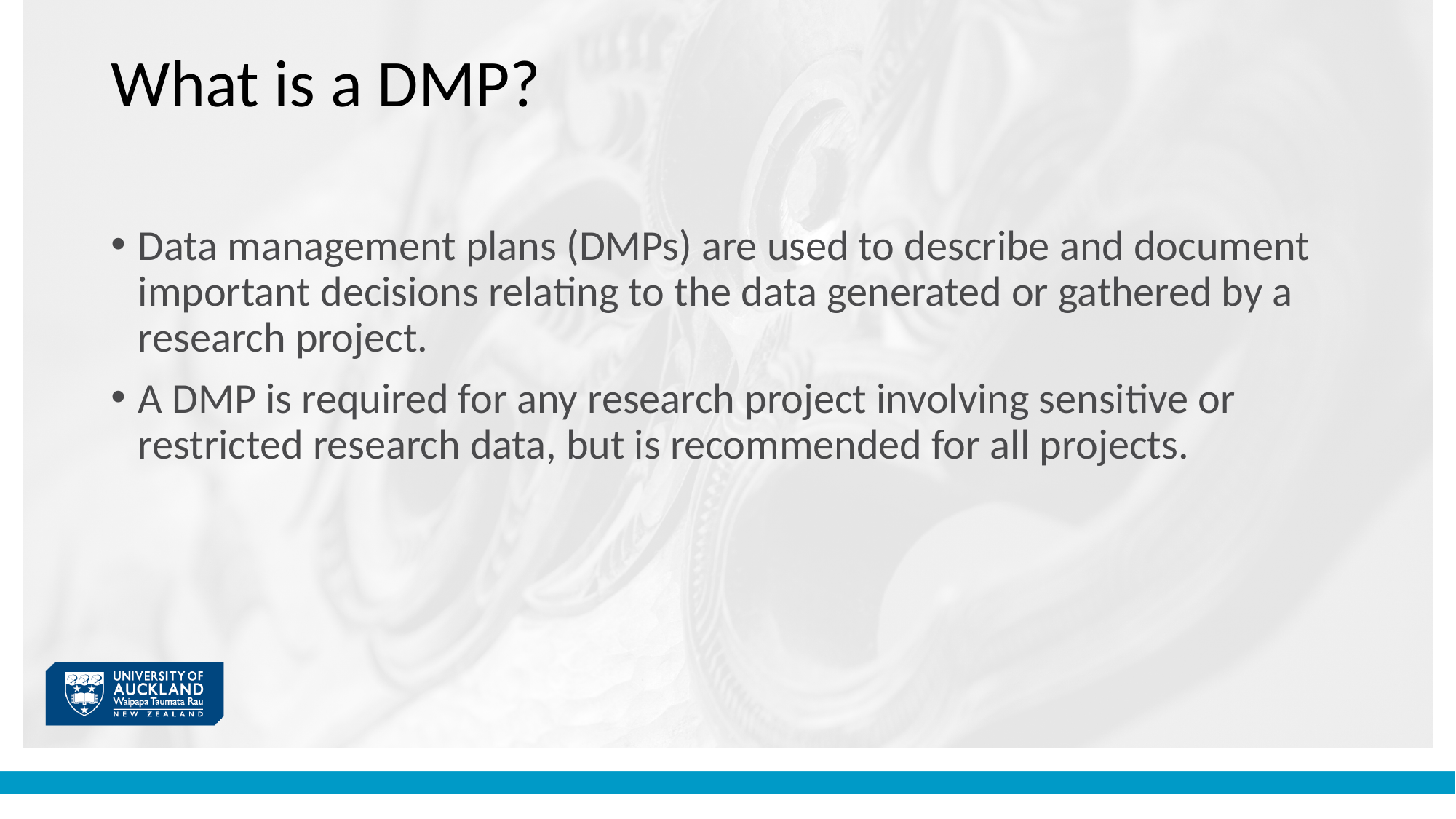

# What is a DMP?
Data management plans (DMPs) are used to describe and document important decisions relating to the data generated or gathered by a research project.
A DMP is required for any research project involving sensitive or restricted research data, but is recommended for all projects.